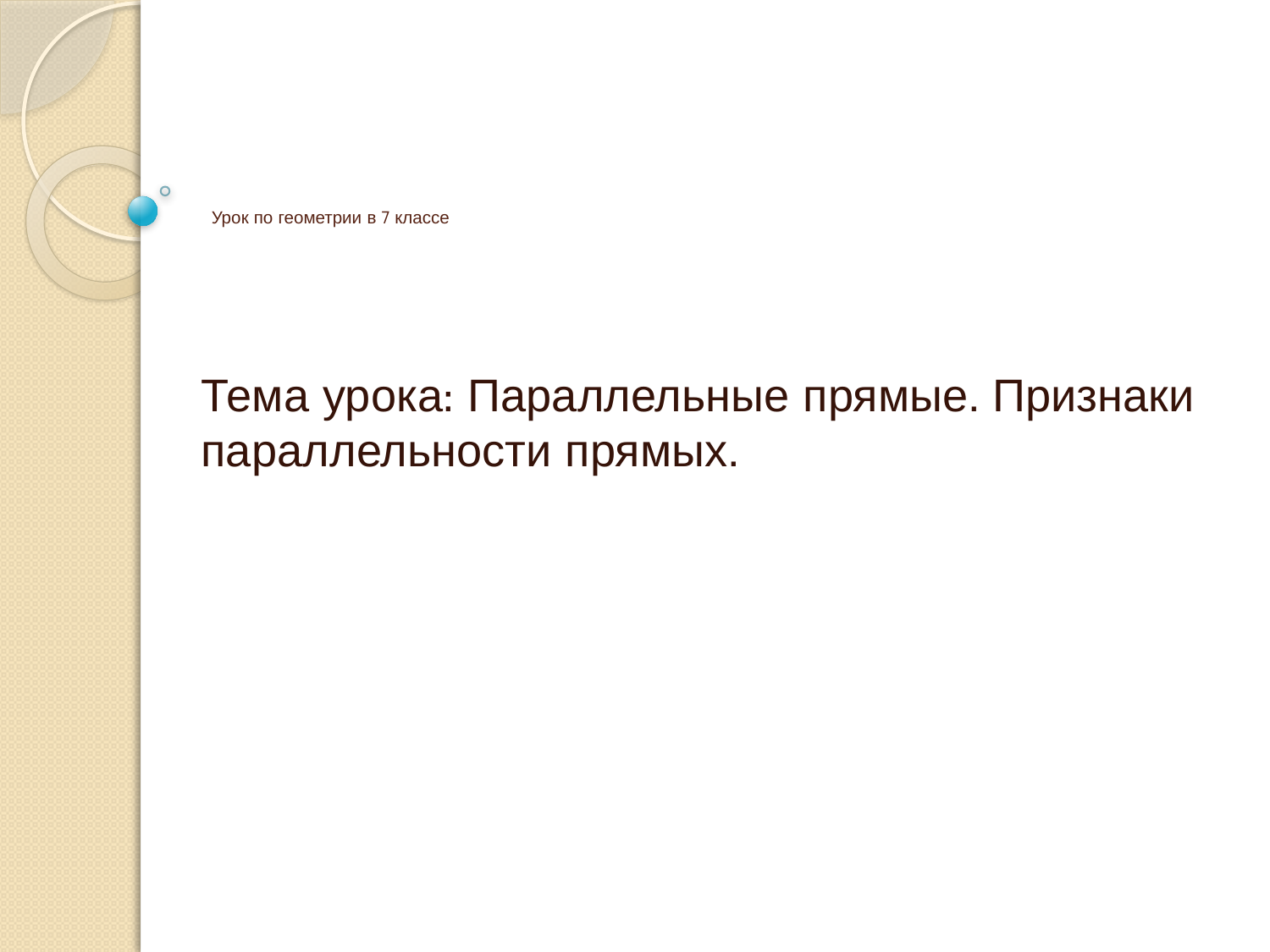

# Урок по геометрии в 7 классе
Тема урока: Параллельные прямые. Признаки параллельности прямых.